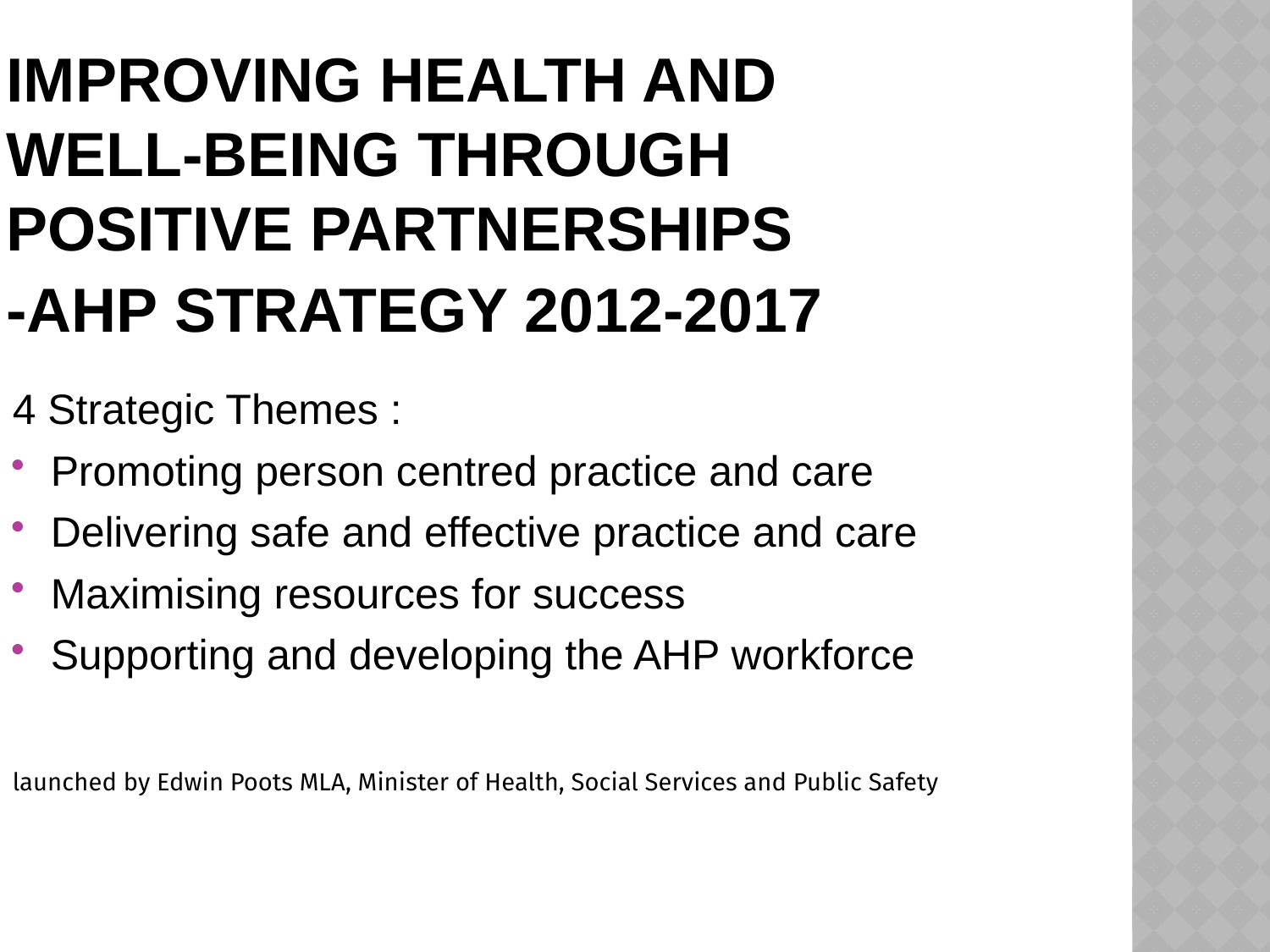

Improving Health and Well-being Through Positive Partnerships
-AHP Strategy 2012-2017
4 Strategic Themes :
Promoting person centred practice and care
Delivering safe and effective practice and care
Maximising resources for success
Supporting and developing the AHP workforce

launched by Edwin Poots MLA, Minister of Health, Social Services and Public Safety